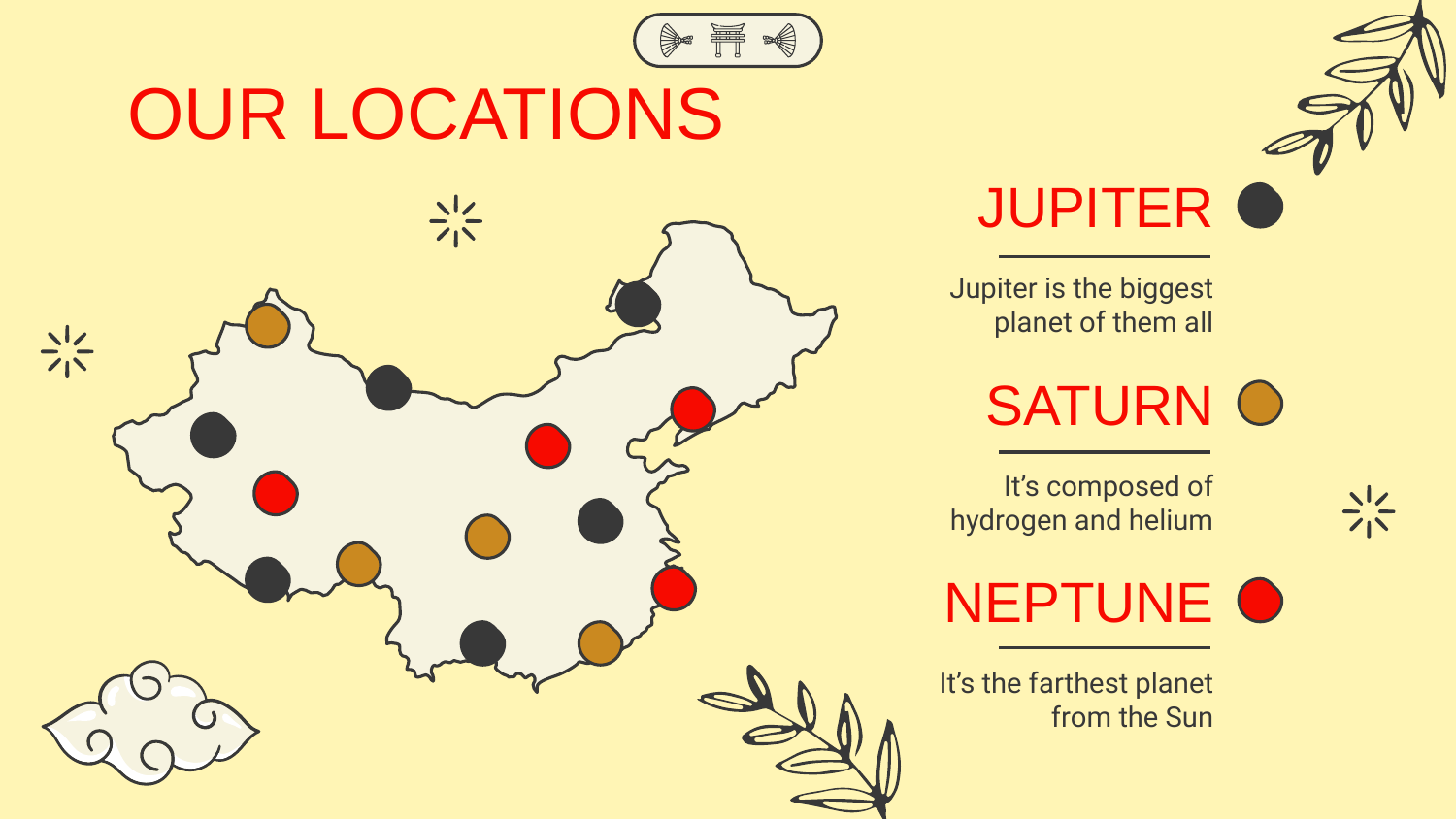

# OUR LOCATIONS
JUPITER

Jupiter is the biggest planet of them all

SATURN

It’s composed of hydrogen and helium

NEPTUNE

It’s the farthest planet from the Sun